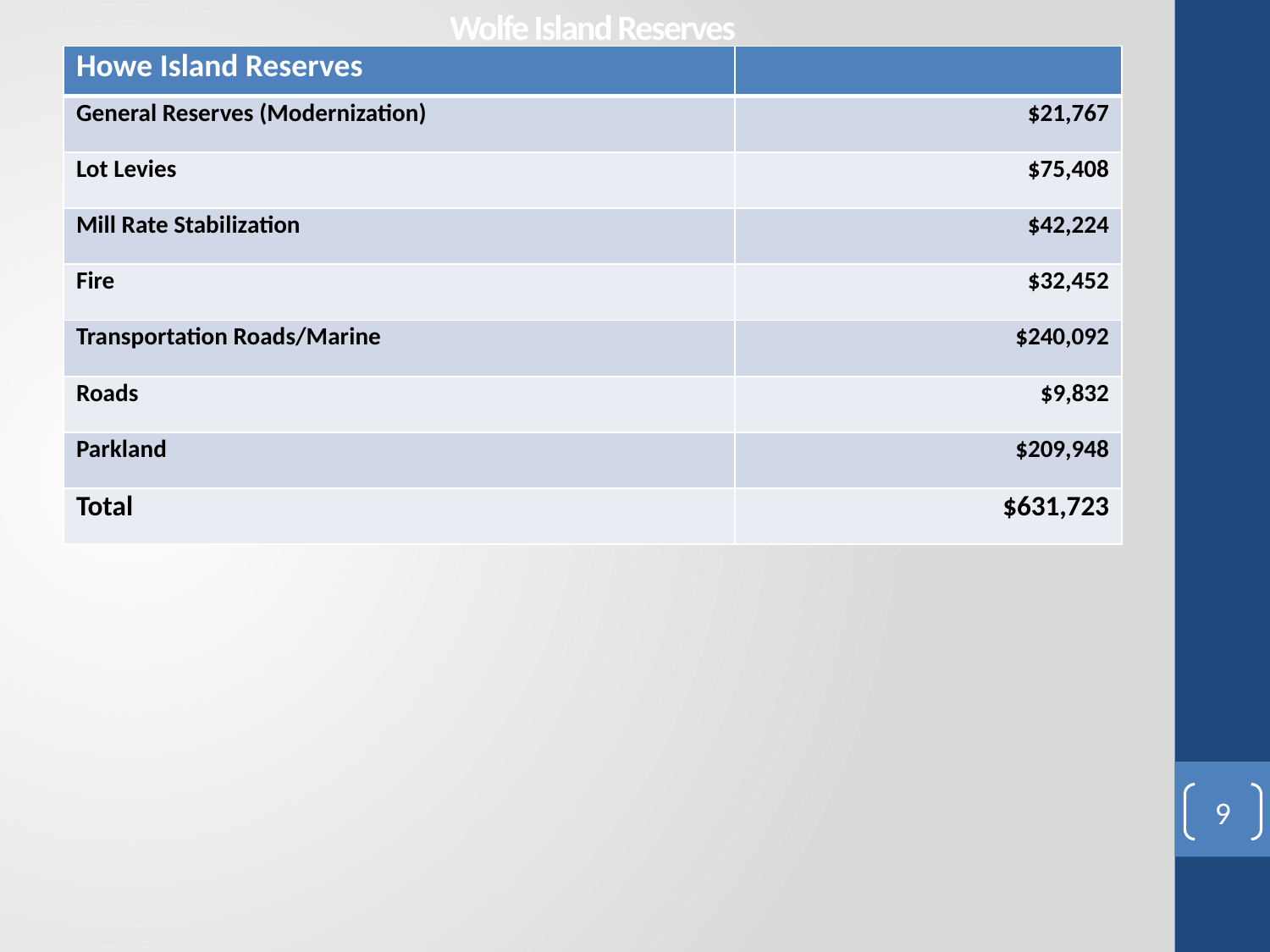

# Wolfe Island Reserves
| Howe Island Reserves |  |
| --- | --- |
| General Reserves (Modernization) | $21,767 |
| Lot Levies | $75,408 |
| Mill Rate Stabilization | $42,224 |
| Fire | $32,452 |
| Transportation Roads/Marine | $240,092 |
| Roads | $9,832 |
| Parkland | $209,948 |
| Total | $631,723 |
9